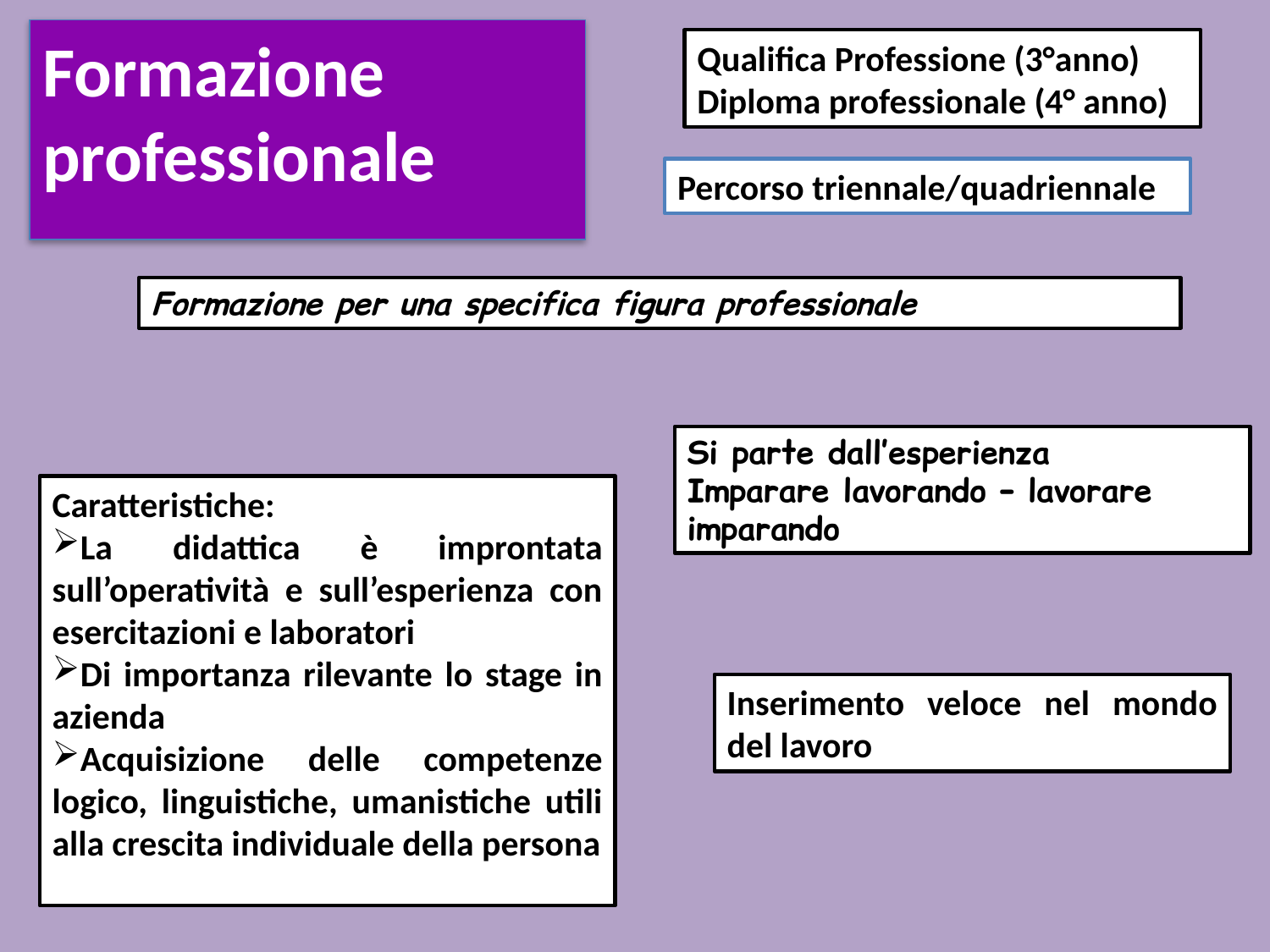

Formazione professionale

Qualifica Professione (3°anno)
Diploma professionale (4° anno)
Percorso triennale/quadriennale
Formazione per una specifica figura professionale
Si parte dall’esperienza
Imparare lavorando – lavorare imparando
Caratteristiche:
La didattica è improntata sull’operatività e sull’esperienza con esercitazioni e laboratori
Di importanza rilevante lo stage in azienda
Acquisizione delle competenze logico, linguistiche, umanistiche utili alla crescita individuale della persona

Inserimento veloce nel mondo del lavoro